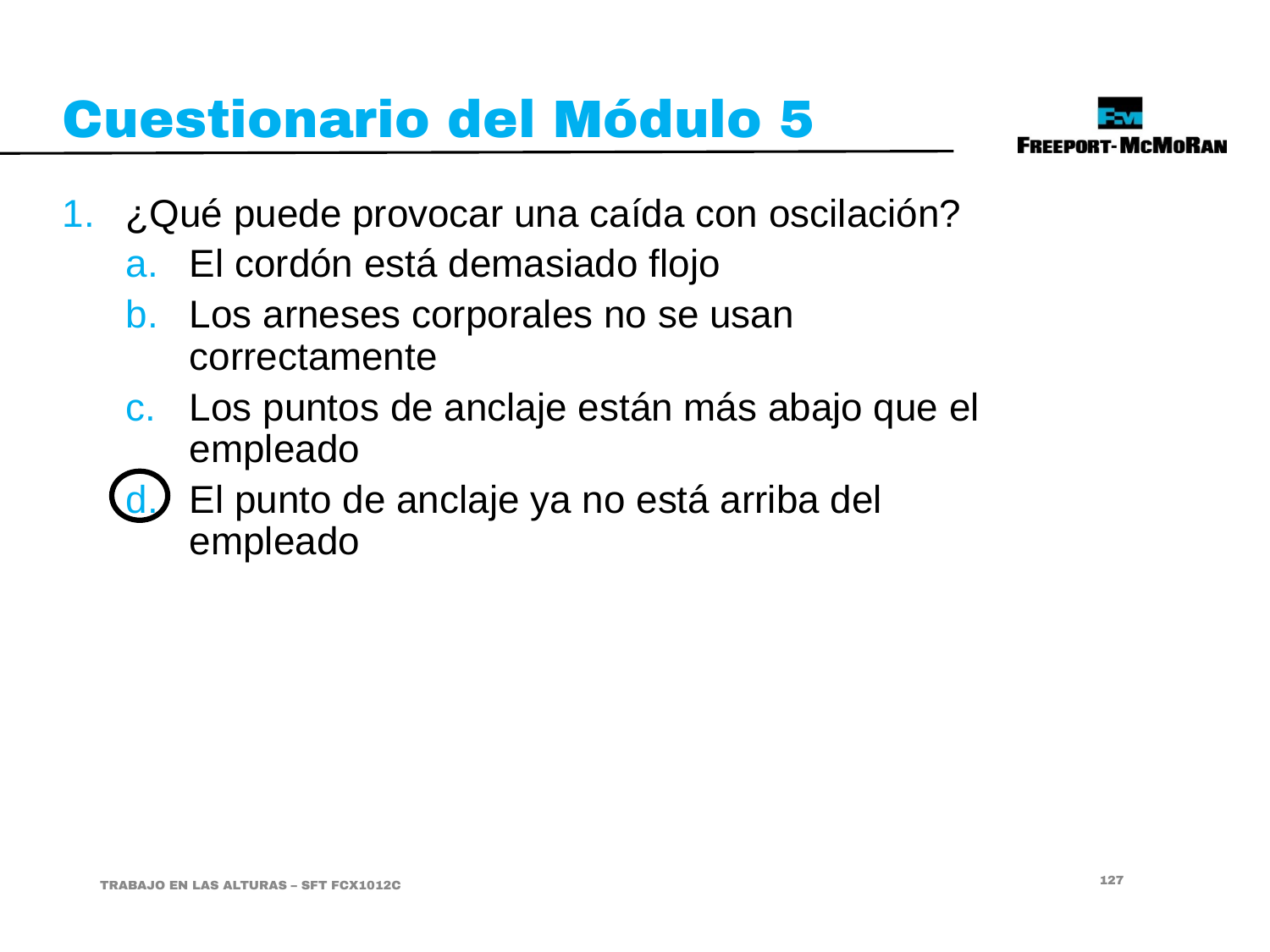

Cuestionario del Módulo 5
¿Qué puede provocar una caída con oscilación?
El cordón está demasiado flojo
Los arneses corporales no se usan correctamente
Los puntos de anclaje están más abajo que el empleado
El punto de anclaje ya no está arriba del empleado

127
TRABAJO EN LAS ALTURAS – SFT FCX1012C